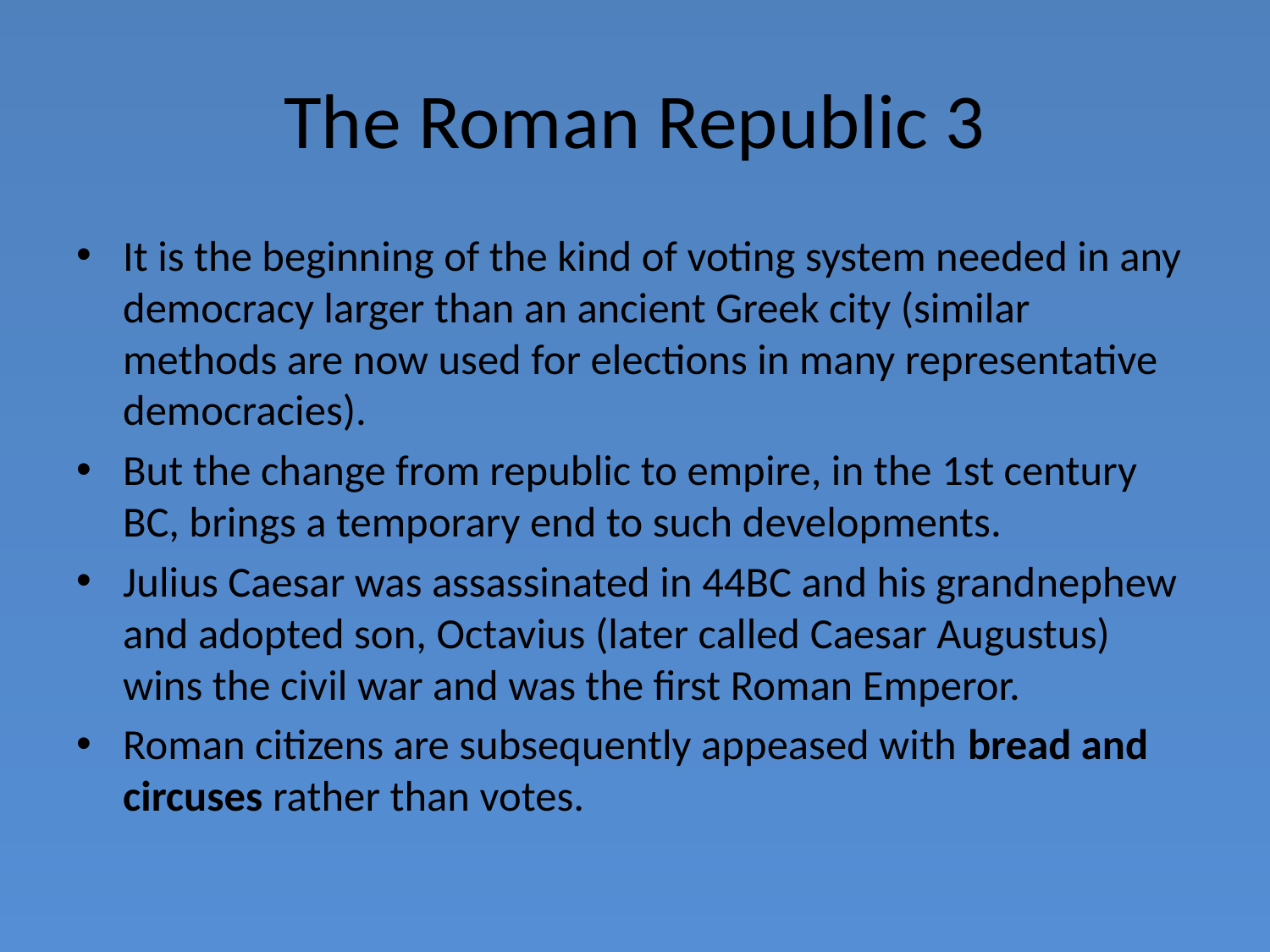

# The Roman Republic 3
It is the beginning of the kind of voting system needed in any democracy larger than an ancient Greek city (similar methods are now used for elections in many representative democracies).
But the change from republic to empire, in the 1st century BC, brings a temporary end to such developments.
Julius Caesar was assassinated in 44BC and his grandnephew and adopted son, Octavius (later called Caesar Augustus) wins the civil war and was the first Roman Emperor.
Roman citizens are subsequently appeased with bread and circuses rather than votes.